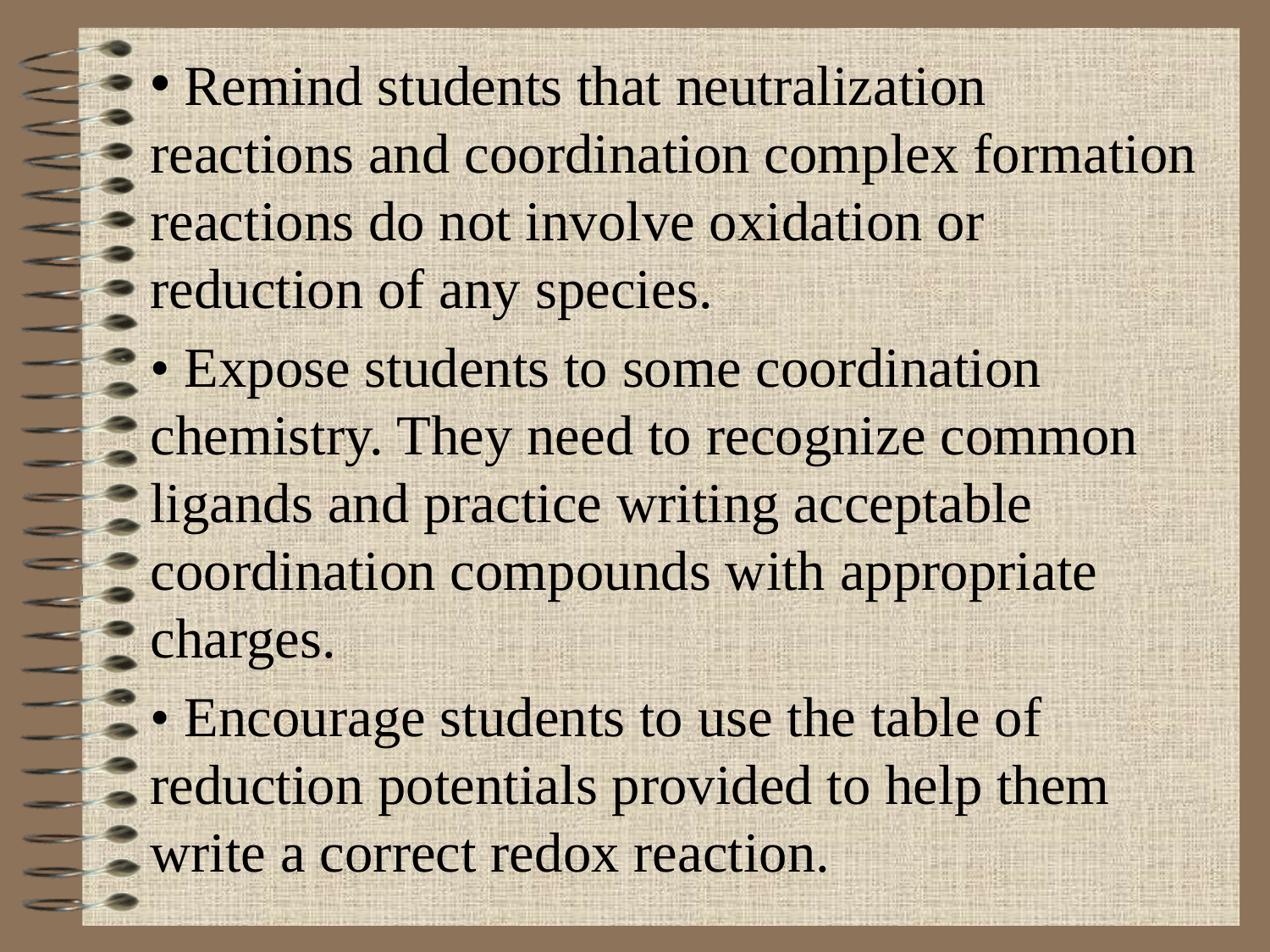

Remind students that neutralization reactions and coordination complex formation reactions do not involve oxidation or reduction of any species.
• Expose students to some coordination chemistry. They need to recognize common ligands and practice writing acceptable coordination compounds with appropriate charges.
• Encourage students to use the table of reduction potentials provided to help them write a correct redox reaction.